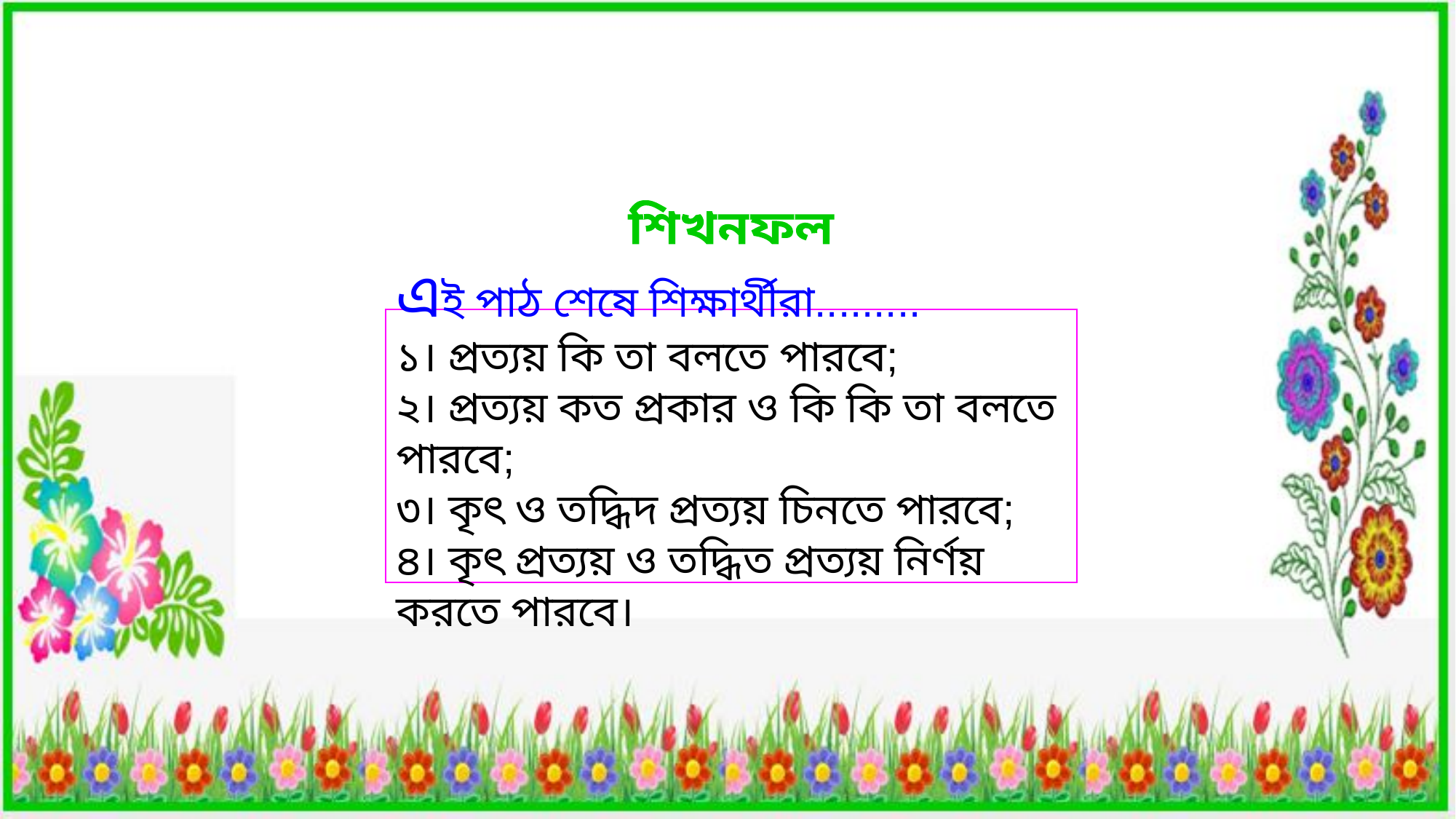

শিখনফল
এই পাঠ শেষে শিক্ষার্থীরা.........
১। প্রত্যয় কি তা বলতে পারবে;
২। প্রত্যয় কত প্রকার ও কি কি তা বলতে পারবে;
৩। কৃৎ ও তদ্ধিদ প্রত্যয় চিনতে পারবে;
৪। কৃৎ প্রত্যয় ও তদ্ধিত প্রত্যয় নির্ণয় করতে পারবে।